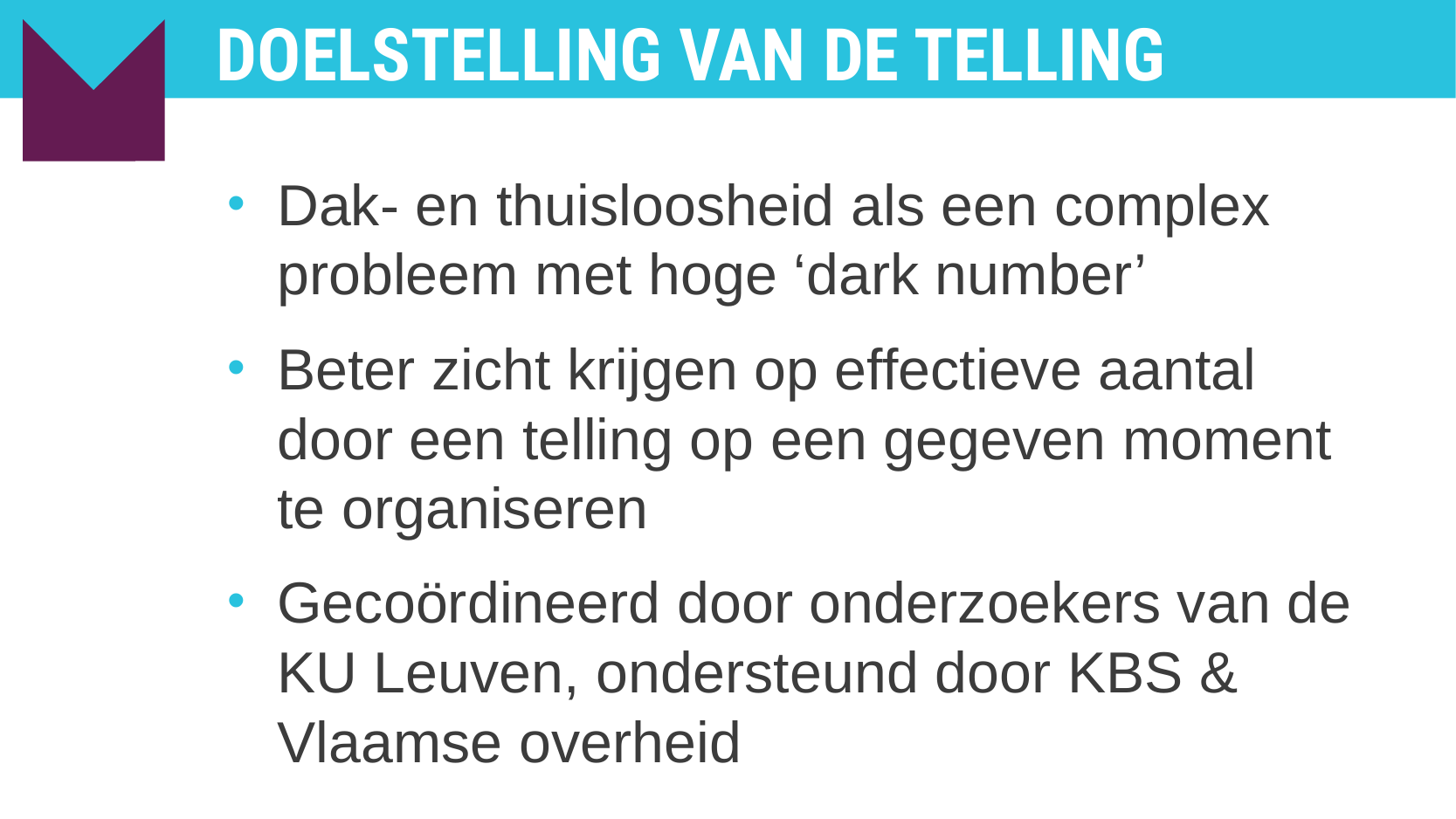

# Doelstelling van de telling
Dak- en thuisloosheid als een complex probleem met hoge ‘dark number’
Beter zicht krijgen op effectieve aantal door een telling op een gegeven moment te organiseren
Gecoördineerd door onderzoekers van de KU Leuven, ondersteund door KBS & Vlaamse overheid